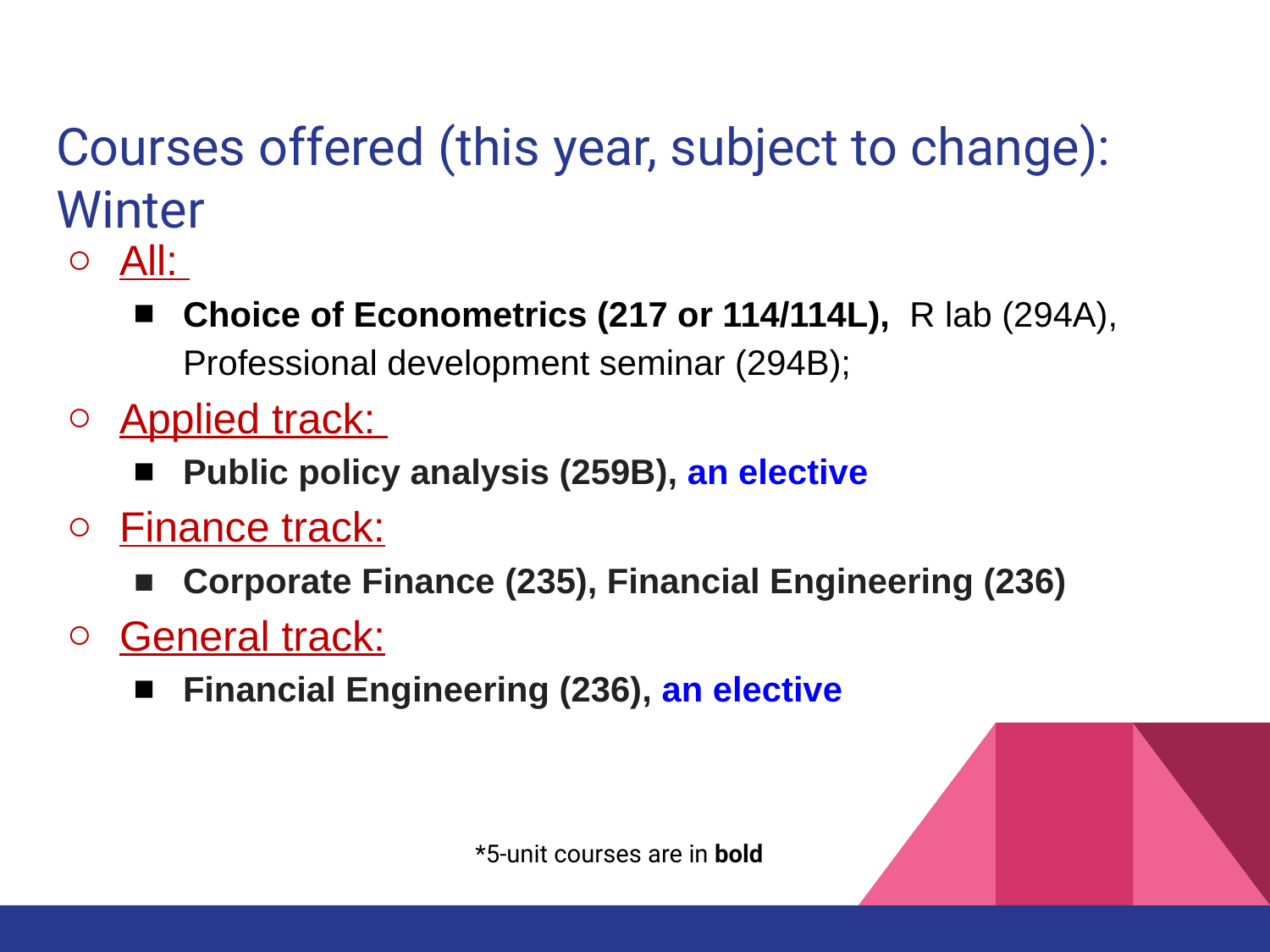

# Courses offered (this year, subject to change): Winter
All:
Choice of Econometrics (217 or 114/114L),  R lab (294A), Professional development seminar (294B);
Applied track:
Public policy analysis (259B), an elective
Finance track:
Corporate Finance (235), Financial Engineering (236)
General track:
Financial Engineering (236), an elective
*5-unit courses are in bold